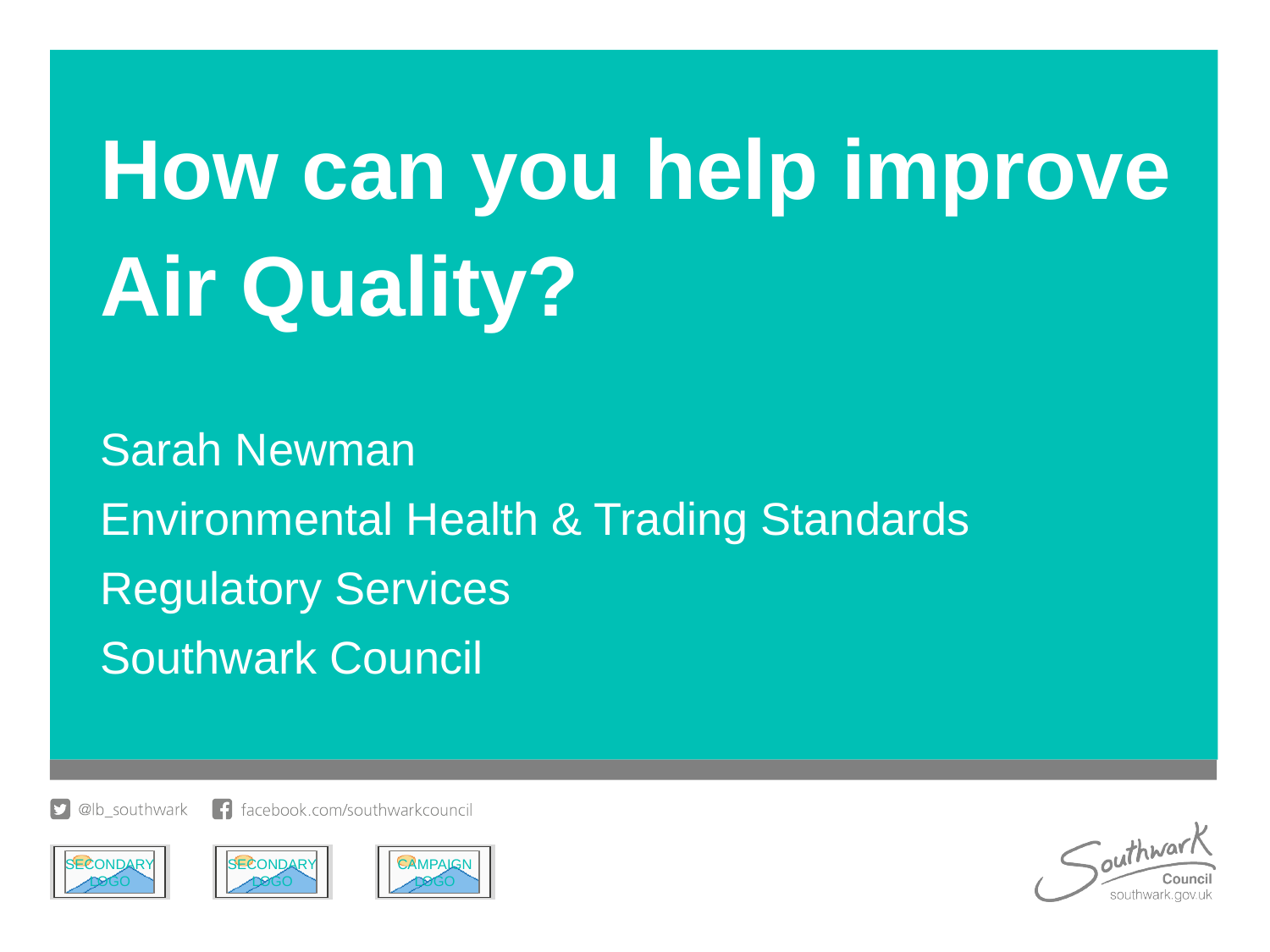

# How can you help improve Air Quality?

Sarah Newman
Environmental Health & Trading Standards
Regulatory Services
Southwark Council